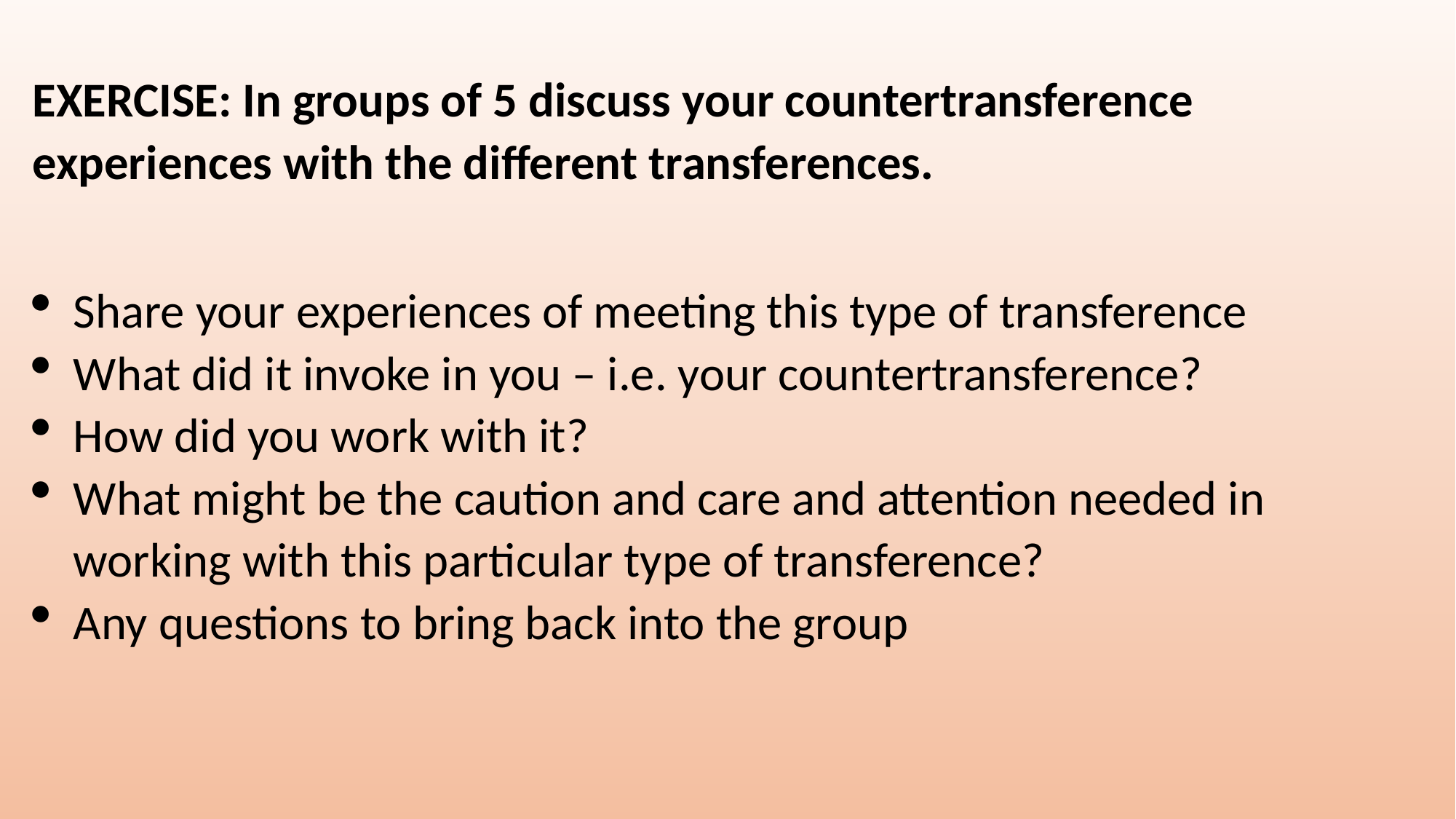

EXERCISE: In groups of 5 discuss your countertransference experiences with the different transferences.

Share your experiences of meeting this type of transference
What did it invoke in you – i.e. your countertransference?
How did you work with it?
What might be the caution and care and attention needed in working with this particular type of transference?
Any questions to bring back into the group